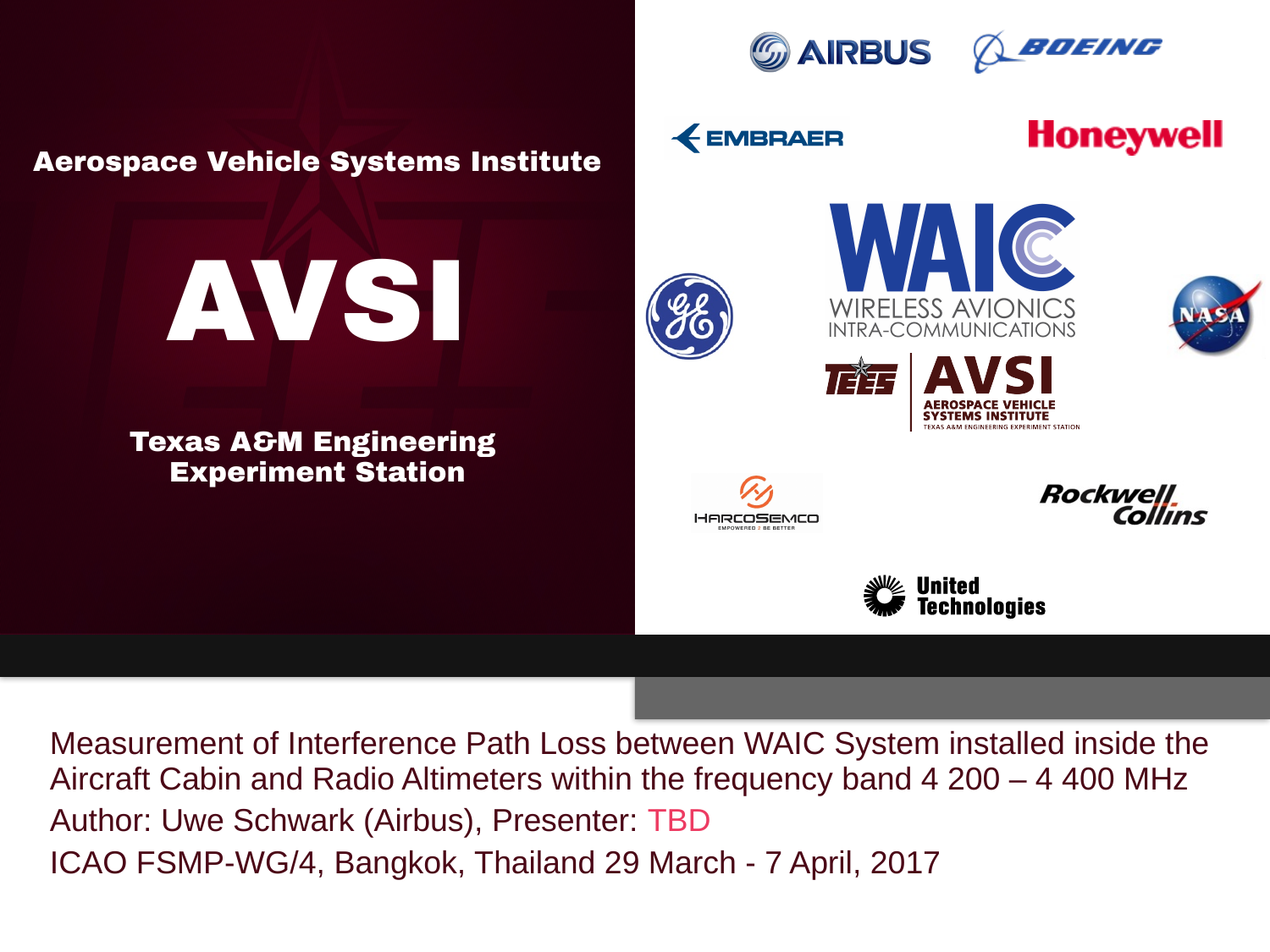

# Aerospace Vehicle Systems Institute AVSI Texas A&M Engineering Experiment Station
Measurement of Interference Path Loss between WAIC System installed inside the Aircraft Cabin and Radio Altimeters within the frequency band 4 200 – 4 400 MHz
Author: Uwe Schwark (Airbus), Presenter: TBD
ICAO FSMP-WG/4, Bangkok, Thailand 29 March - 7 April, 2017